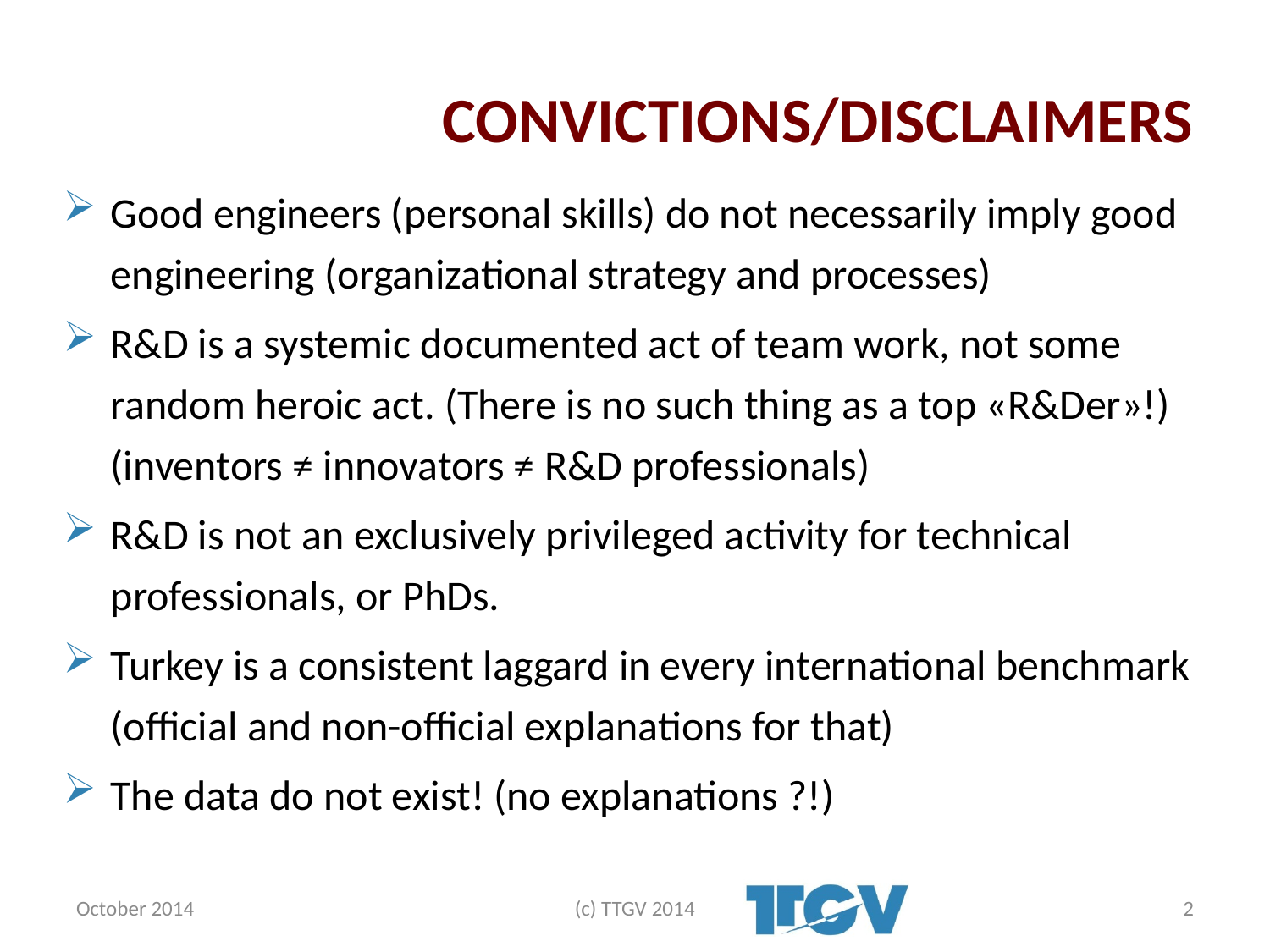

# CONVICTIONS/DISCLAIMERS
Good engineers (personal skills) do not necessarily imply good engineering (organizational strategy and processes)
R&D is a systemic documented act of team work, not some random heroic act. (There is no such thing as a top «R&Der»!) (inventors ≠ innovators ≠ R&D professionals)
R&D is not an exclusively privileged activity for technical professionals, or PhDs.
Turkey is a consistent laggard in every international benchmark (official and non-official explanations for that)
The data do not exist! (no explanations ?!)
October 2014
(c) TTGV 2014
2